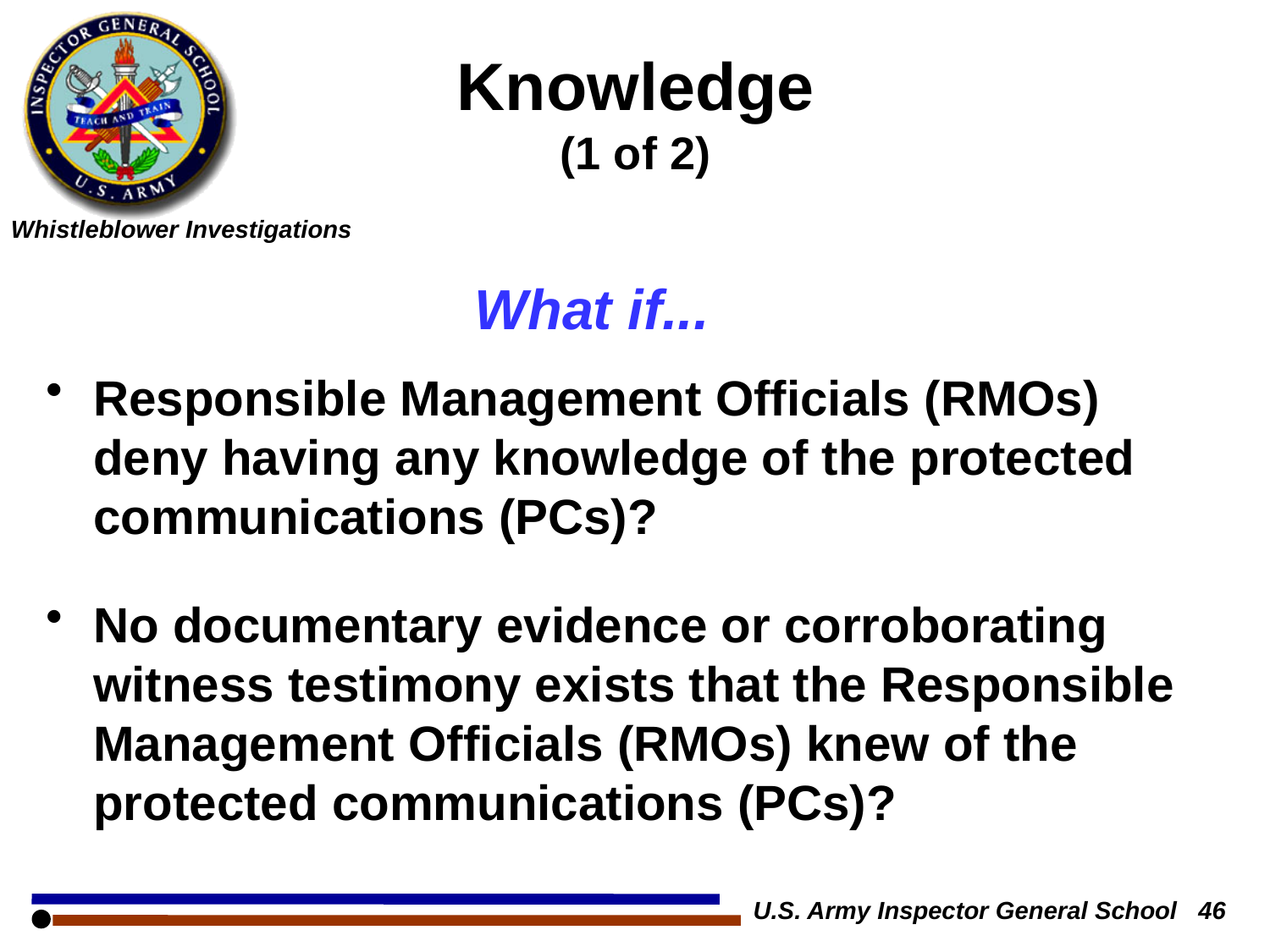

# Knowledge (1 of 2)
				What if...

Responsible Management Officials (RMOs) deny having any knowledge of the protected communications (PCs)?

No documentary evidence or corroborating witness testimony exists that the Responsible Management Officials (RMOs) knew of the protected communications (PCs)?
U.S. Army Inspector General School   46